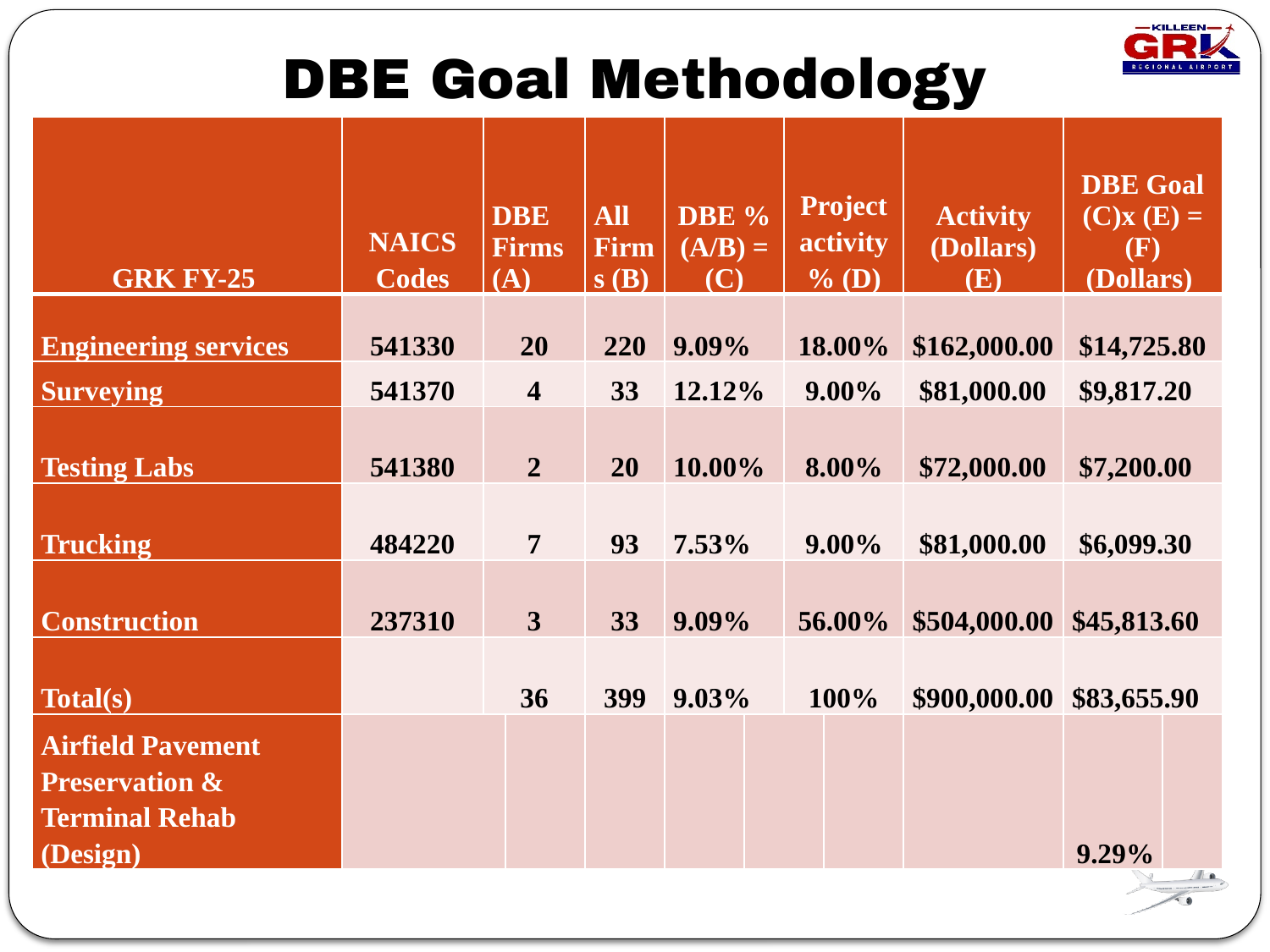

DBE Goal Methodology
| GRK FY-25 | NAICS Codes | DBE Firms (A) |  | All Firms (B) | DBE % (A/B) = (C) |  | Project activity % (D) |  | Activity (Dollars) (E) | DBE Goal (C)x (E) = (F) (Dollars) |  |
| --- | --- | --- | --- | --- | --- | --- | --- | --- | --- | --- | --- |
| Engineering services | 541330 | 20 |  | 220 | 9.09% |  | 18.00% |  | $162,000.00 | $14,725.80 |  |
| Surveying | 541370 | 4 |  | 33 | 12.12% |  | 9.00% |  | $81,000.00 | $9,817.20 |  |
| Testing Labs | 541380 | 2 |  | 20 | 10.00% |  | 8.00% |  | $72,000.00 | $7,200.00 |  |
| Trucking | 484220 | 7 |  | 93 | 7.53% |  | 9.00% |  | $81,000.00 | $6,099.30 |  |
| Construction | 237310 | 3 |  | 33 | 9.09% |  | 56.00% |  | $504,000.00 | $45,813.60 |  |
| Total(s) |  | 36 |  | 399 | 9.03% |  | 100% |  | $900,000.00 | $83,655.90 |  |
| Airfield Pavement Preservation & Terminal Rehab (Design) |  |  |  |  |  |  |  |  |  | 9.29% |  |